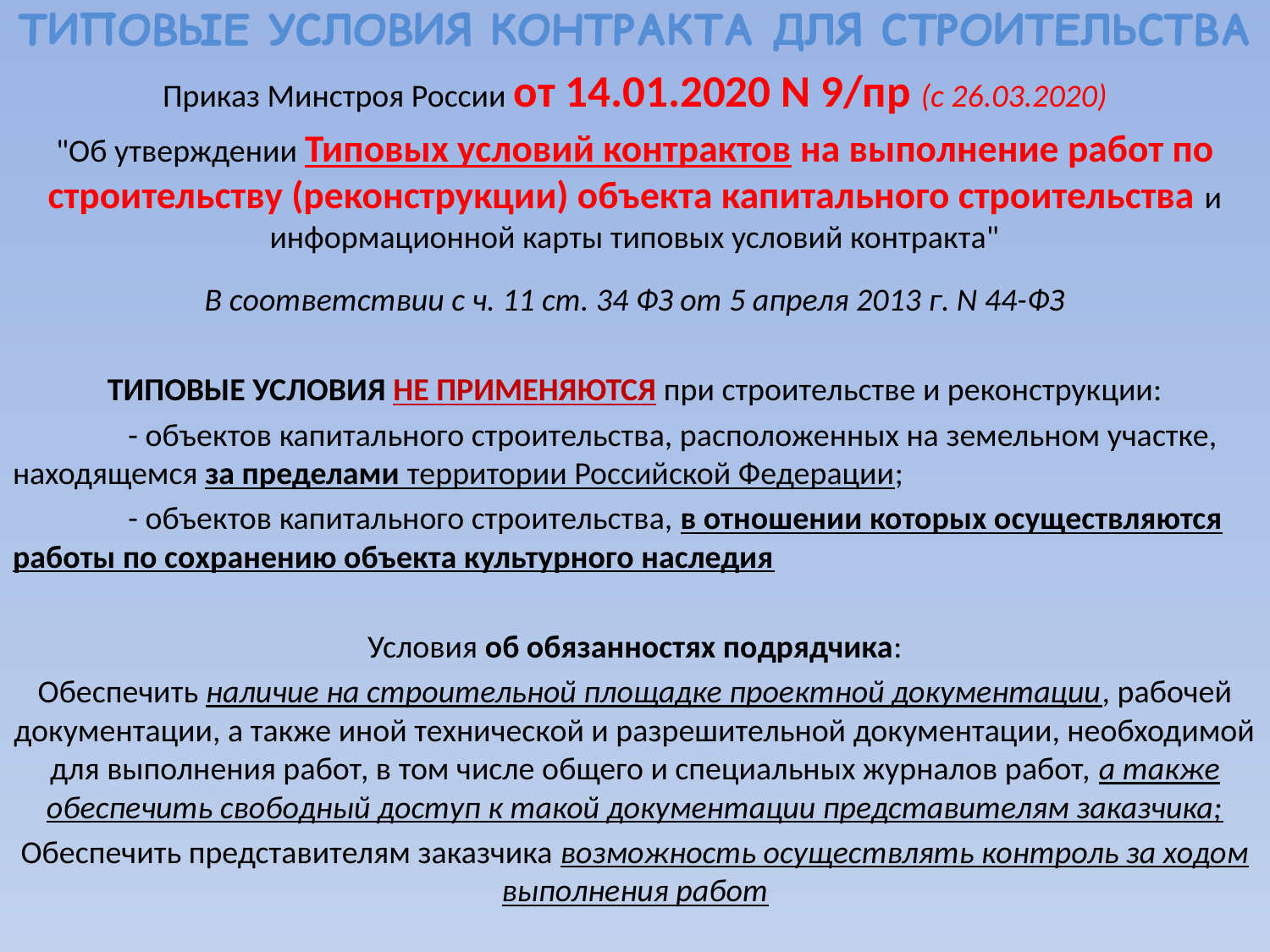

# ТИПОВЫЕ УСЛОВИЯ КОНТРАКТА ДЛЯ СТРОИТЕЛЬСТВА
Приказ Минстроя России от 14.01.2020 N 9/пр (с 26.03.2020)
"Об утверждении Типовых условий контрактов на выполнение работ по строительству (реконструкции) объекта капитального строительства и информационной карты типовых условий контракта"

В соответствии с ч. 11 ст. 34 ФЗ от 5 апреля 2013 г. N 44-ФЗ

ТИПОВЫЕ УСЛОВИЯ НЕ ПРИМЕНЯЮТСЯ при строительстве и реконструкции:
	- объектов капитального строительства, расположенных на земельном участке, находящемся за пределами территории Российской Федерации;
	- объектов капитального строительства, в отношении которых осуществляются работы по сохранению объекта культурного наследия

Условия об обязанностях подрядчика:
Обеспечить наличие на строительной площадке проектной документации, рабочей документации, а также иной технической и разрешительной документации, необходимой для выполнения работ, в том числе общего и специальных журналов работ, а также обеспечить свободный доступ к такой документации представителям заказчика;
Обеспечить представителям заказчика возможность осуществлять контроль за ходом выполнения работ